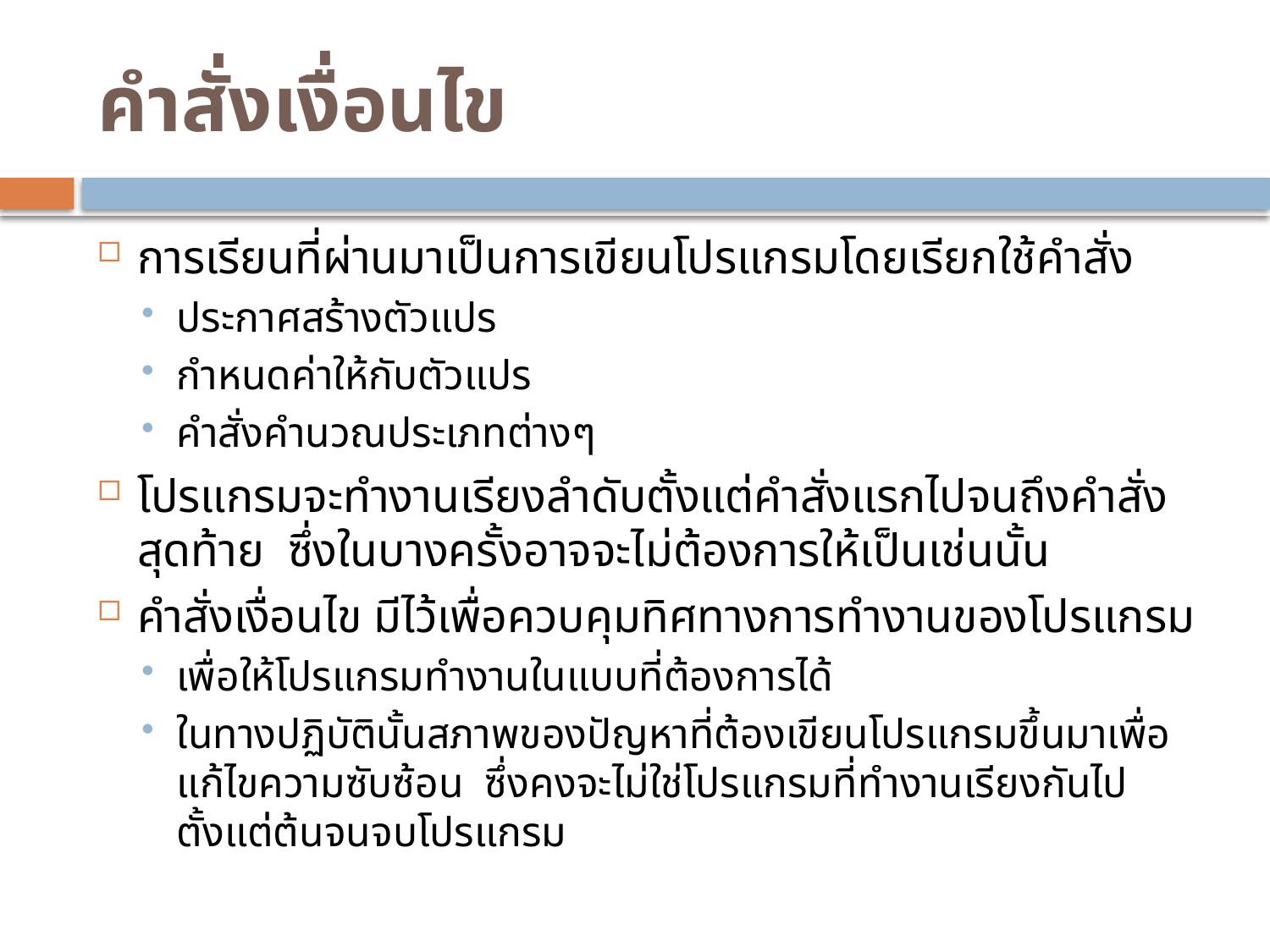

# คำสั่งเงื่อนไข
การเรียนที่ผ่านมาเป็นการเขียนโปรแกรมโดยเรียกใช้คำสั่ง
ประกาศสร้างตัวแปร
กำหนดค่าให้กับตัวแปร
คำสั่งคำนวณประเภทต่างๆ
โปรแกรมจะทำงานเรียงลำดับตั้งแต่คำสั่งแรกไปจนถึงคำสั่งสุดท้าย  ซึ่งในบางครั้งอาจจะไม่ต้องการให้เป็นเช่นนั้น
คำสั่งเงื่อนไข มีไว้เพื่อควบคุมทิศทางการทำงานของโปรแกรม
เพื่อให้โปรแกรมทำงานในแบบที่ต้องการได้
ในทางปฏิบัตินั้นสภาพของปัญหาที่ต้องเขียนโปรแกรมขึ้นมาเพื่อแก้ไขความซับซ้อน  ซึ่งคงจะไม่ใช่โปรแกรมที่ทำงานเรียงกันไปตั้งแต่ต้นจนจบโปรแกรม